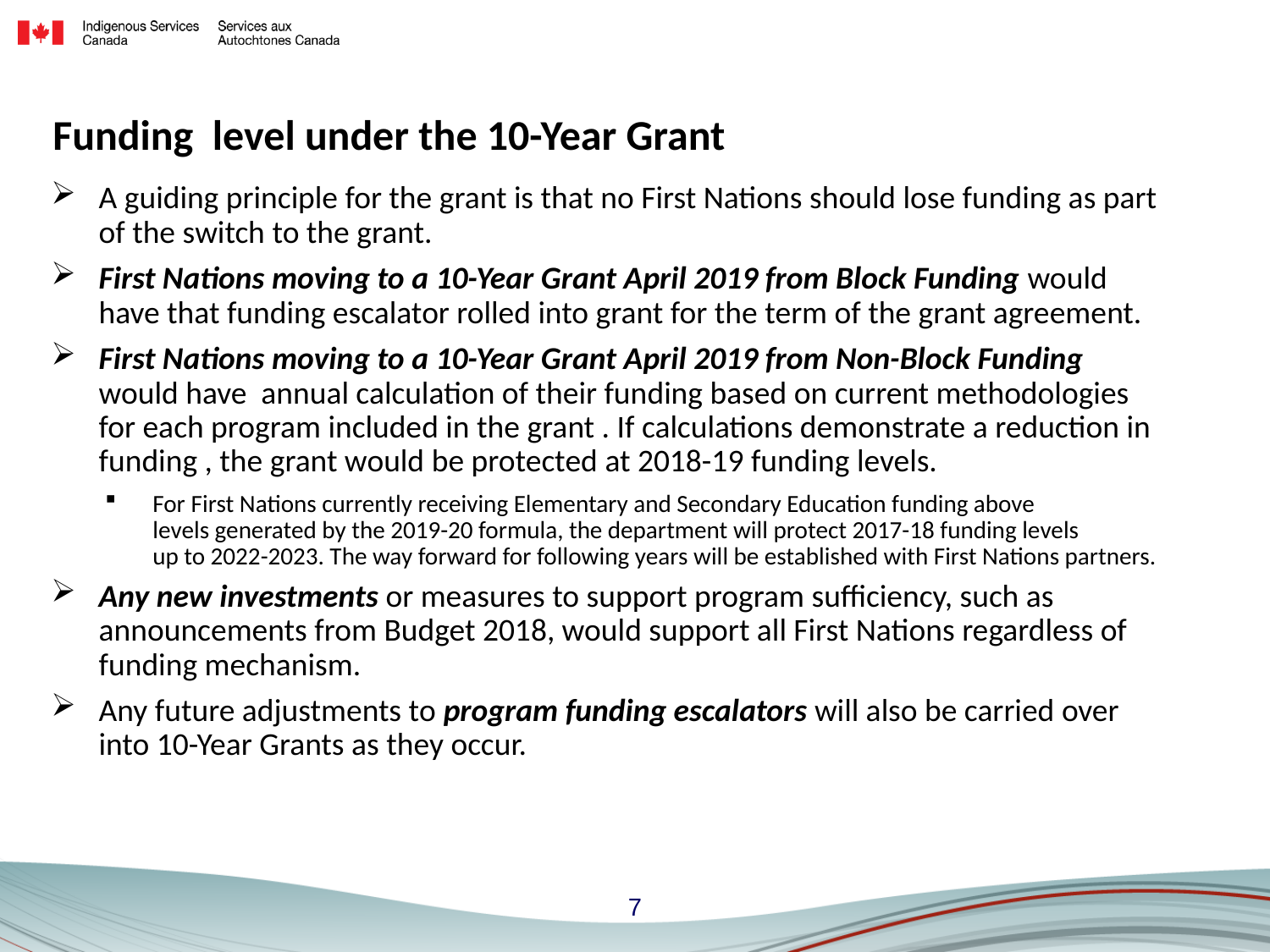

# Funding  level under the 10-Year Grant
A guiding principle for the grant is that no First Nations should lose funding as part of the switch to the grant.
First Nations moving to a 10-Year Grant April 2019 from Block Funding would have that funding escalator rolled into grant for the term of the grant agreement.
First Nations moving to a 10-Year Grant April 2019 from Non-Block Funding would have  annual calculation of their funding based on current methodologies for each program included in the grant . If calculations demonstrate a reduction in funding , the grant would be protected at 2018-19 funding levels.
For First Nations currently receiving Elementary and Secondary Education funding above
levels generated by the 2019-20 formula, the department will protect 2017-18 funding levels
up to 2022-2023. The way forward for following years will be established with First Nations partners.
Any new investments or measures to support program sufficiency, such as announcements from Budget 2018, would support all First Nations regardless of funding mechanism.
Any future adjustments to program funding escalators will also be carried over into 10-Year Grants as they occur.

7